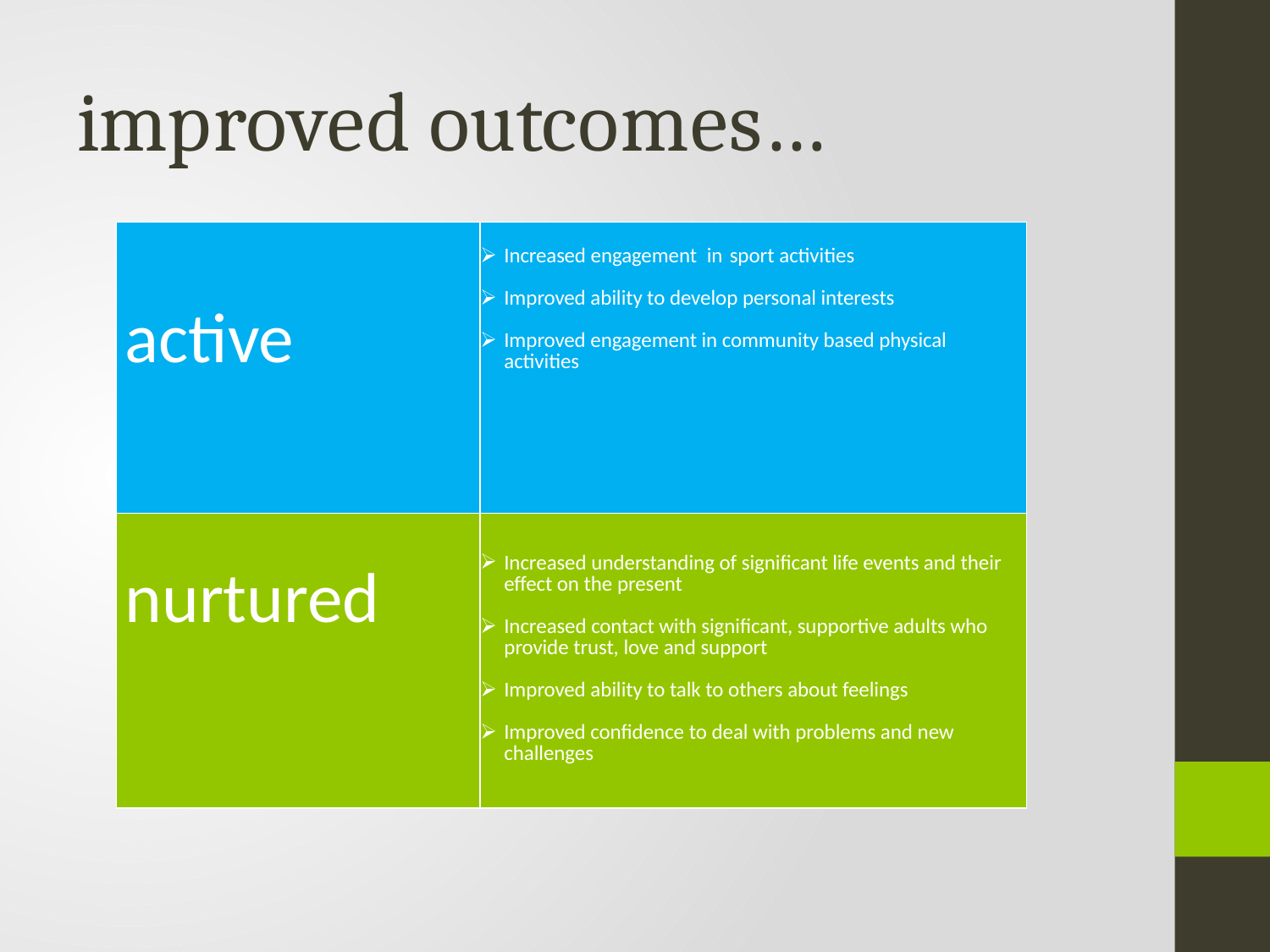

# improved outcomes…
| active | Increased engagement in sport activities Improved ability to develop personal interests Improved engagement in community based physical activities |
| --- | --- |
| nurtured | Increased understanding of significant life events and their effect on the present Increased contact with significant, supportive adults who provide trust, love and support Improved ability to talk to others about feelings Improved confidence to deal with problems and new challenges |